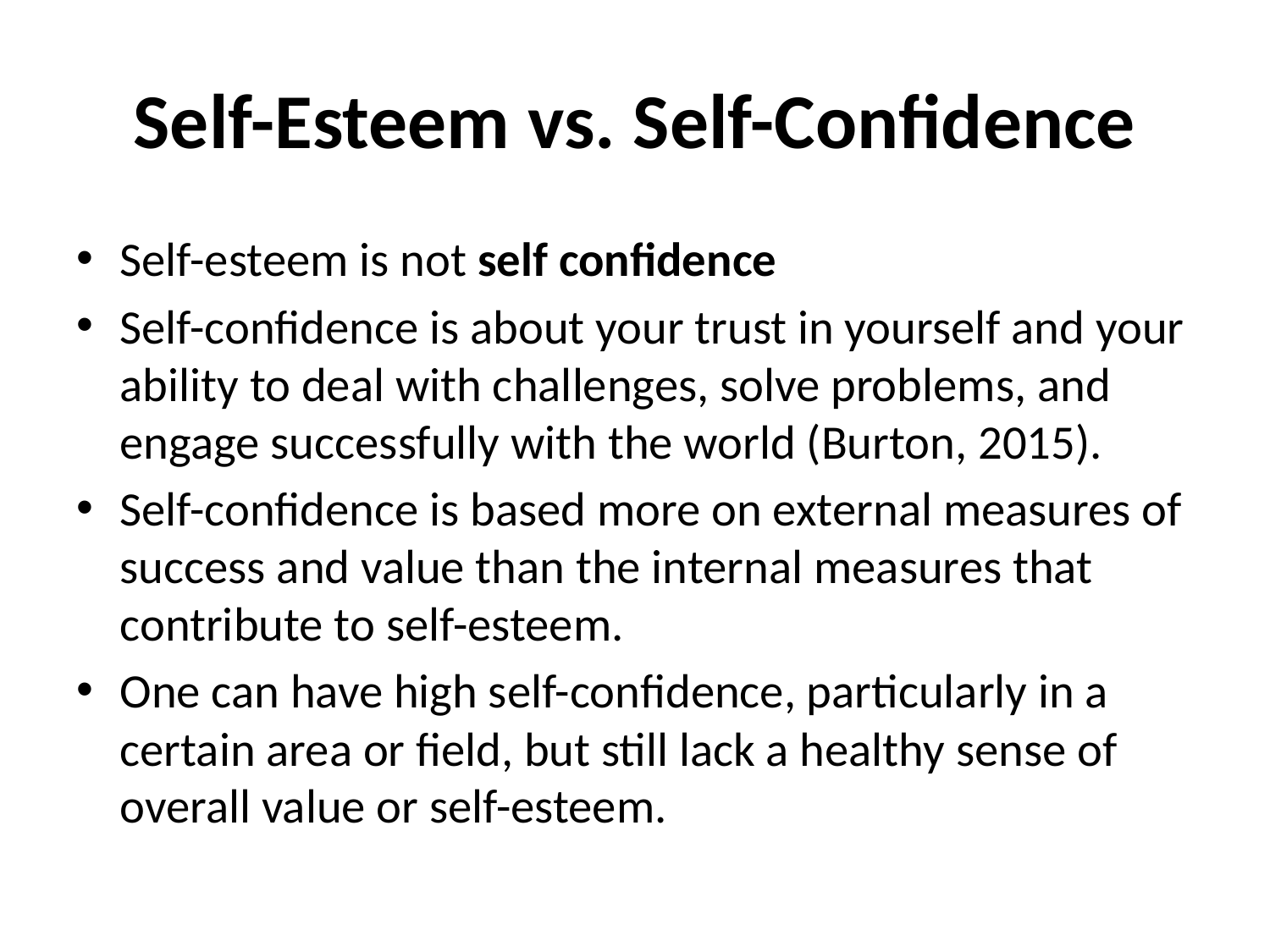

# Self-Esteem vs. Self-Confidence
Self-esteem is not self confidence
Self-confidence is about your trust in yourself and your ability to deal with challenges, solve problems, and engage successfully with the world (Burton, 2015).
Self-confidence is based more on external measures of success and value than the internal measures that contribute to self-esteem.
One can have high self-confidence, particularly in a certain area or field, but still lack a healthy sense of overall value or self-esteem.